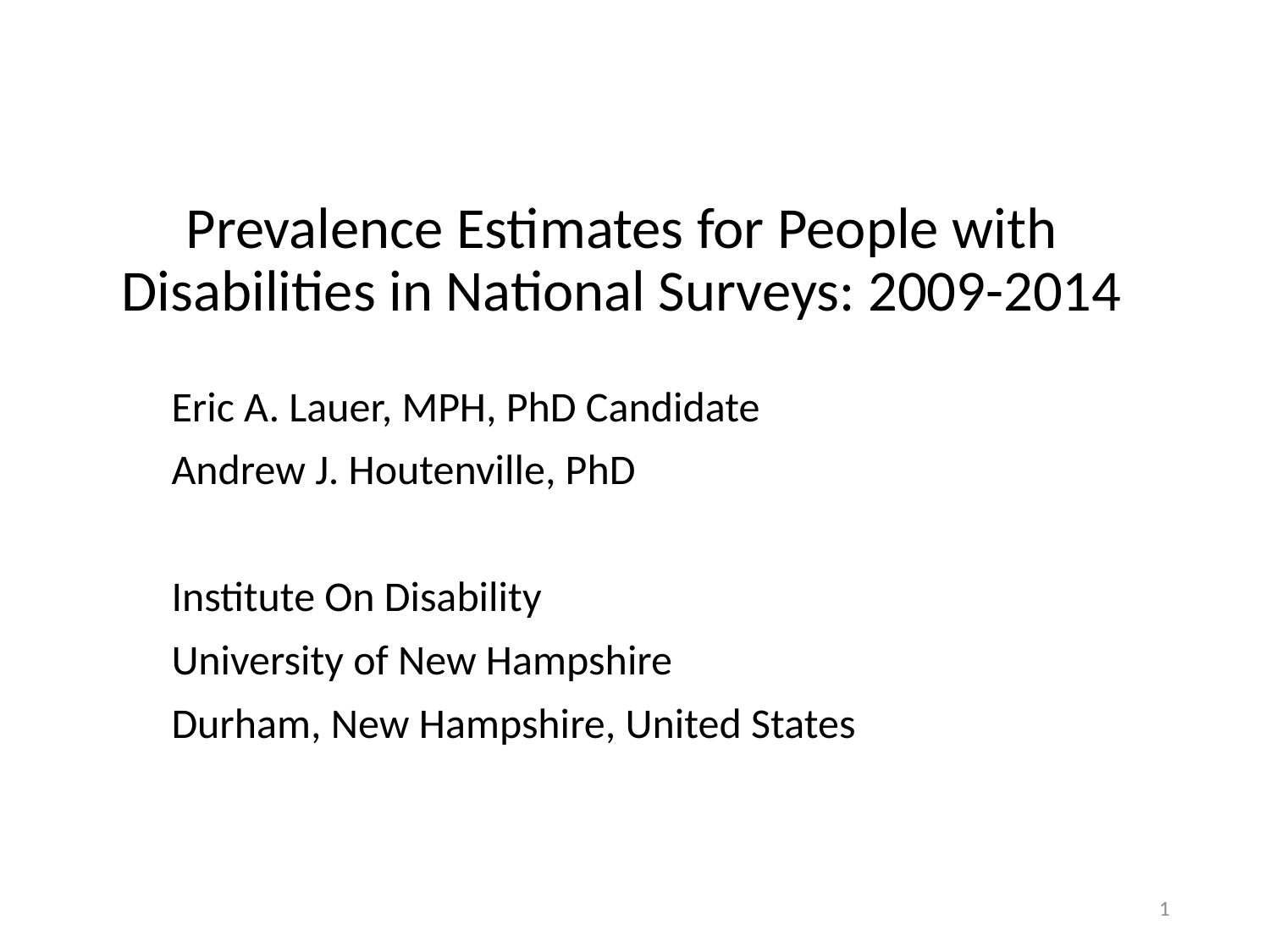

# Prevalence Estimates for People with Disabilities in National Surveys: 2009-2014
Eric A. Lauer, MPH, PhD Candidate
Andrew J. Houtenville, PhD

Institute On Disability
University of New Hampshire
Durham, New Hampshire, United States

1